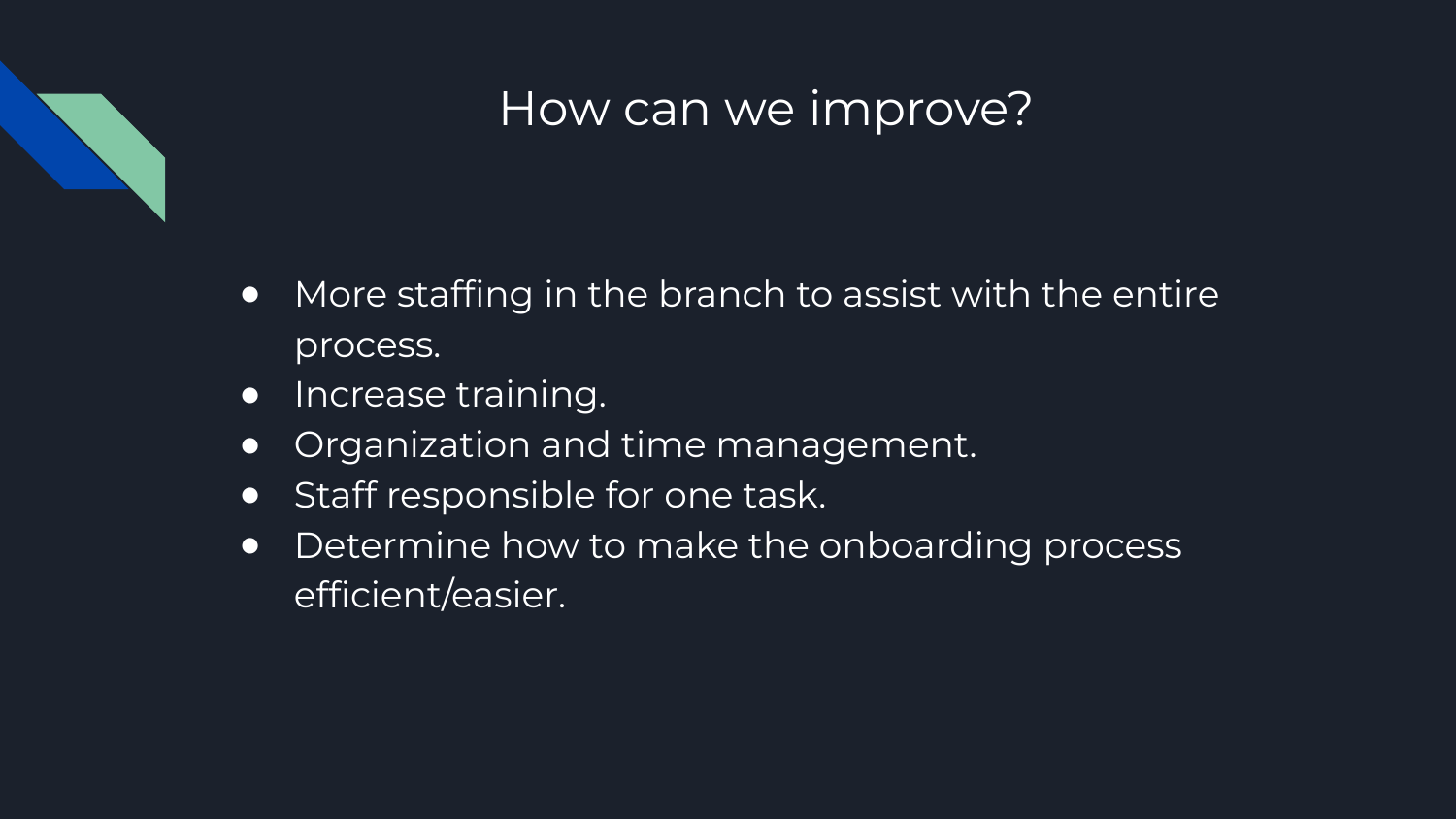

# How can we improve?
More staffing in the branch to assist with the entire process.
Increase training.
Organization and time management.
Staff responsible for one task.
Determine how to make the onboarding process efficient/easier.